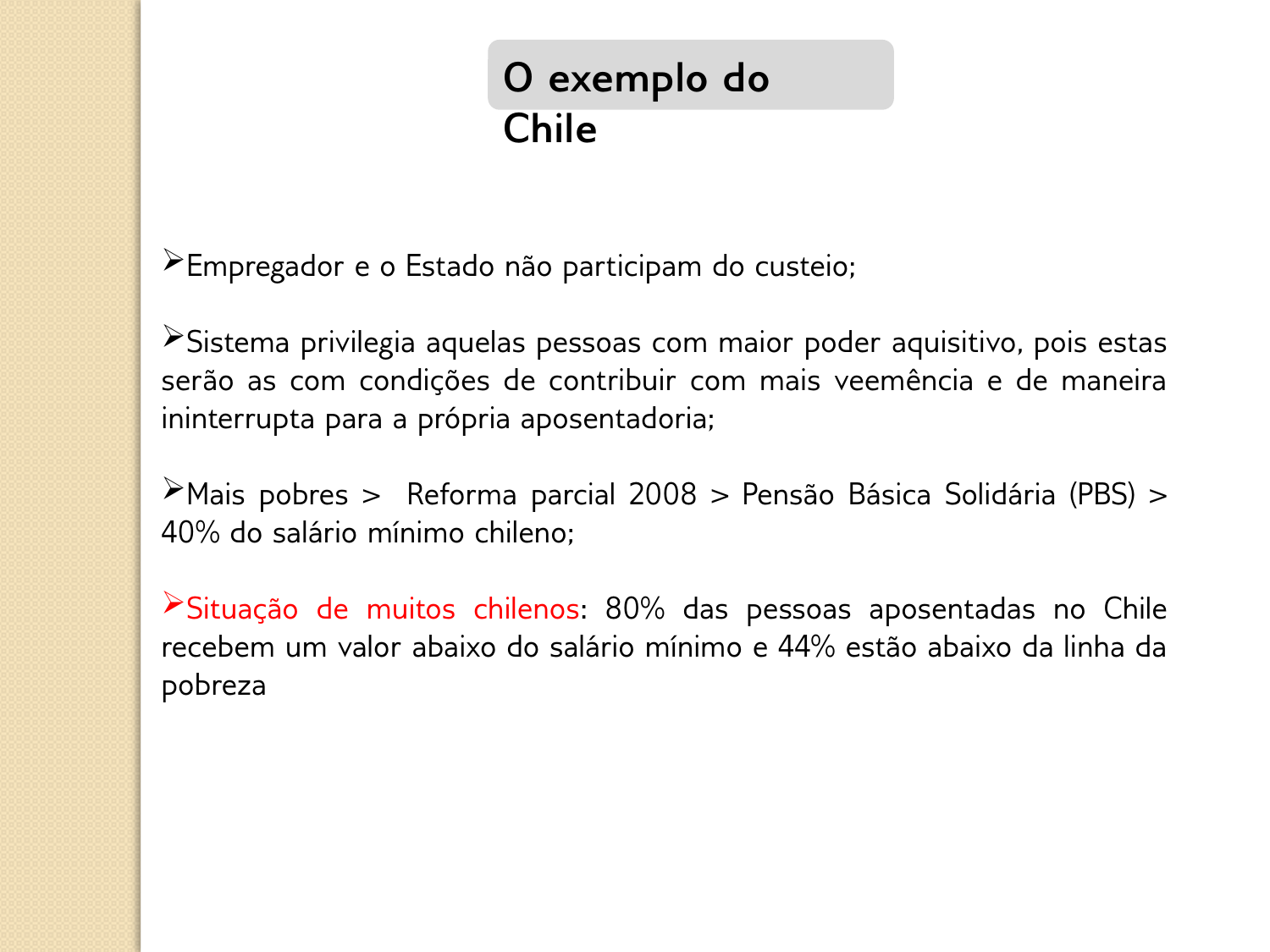

O exemplo do Chile
Empregador e o Estado não participam do custeio;

Sistema privilegia aquelas pessoas com maior poder aquisitivo, pois estas serão as com condições de contribuir com mais veemência e de maneira ininterrupta para a própria aposentadoria;

Mais pobres >  Reforma parcial 2008 > Pensão Básica Solidária (PBS) > 40% do salário mínimo chileno;

Situação de muitos chilenos: 80% das pessoas aposentadas no Chile recebem um valor abaixo do salário mínimo e 44% estão abaixo da linha da pobreza